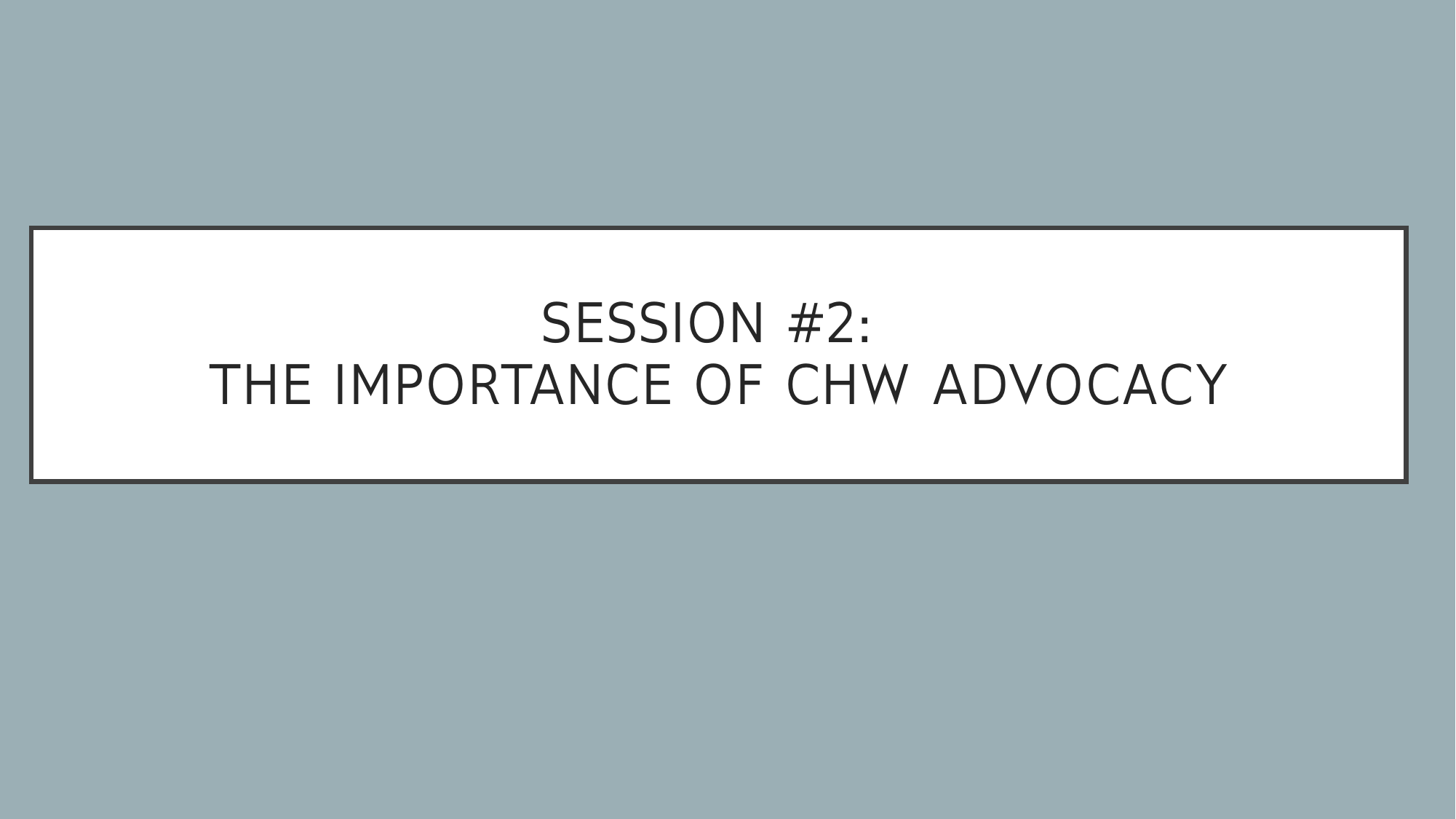

# Session #2: The Importance of CHW Advocacy